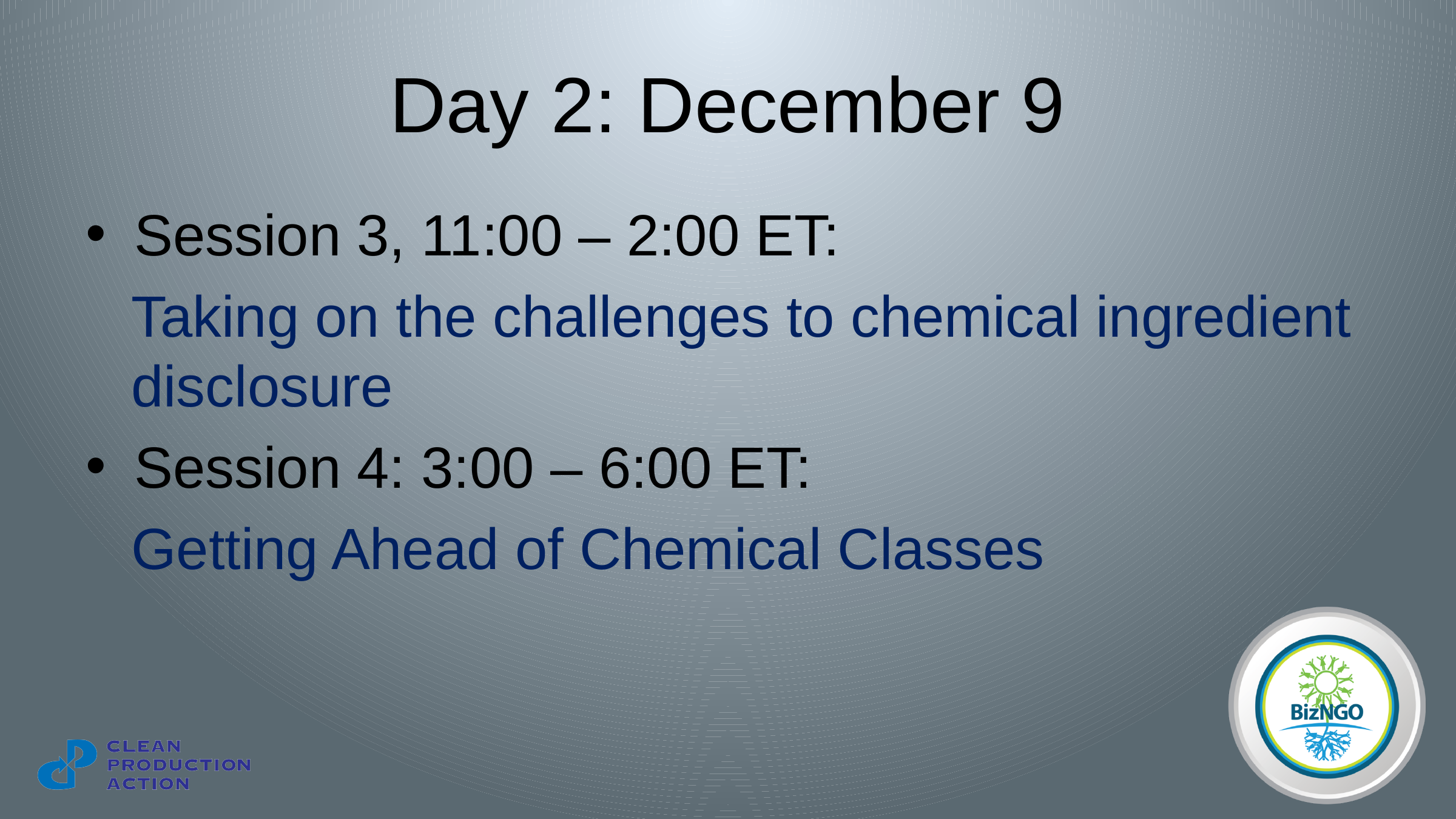

# Day 2: December 9
Session 3, 11:00 – 2:00 ET:
Taking on the challenges to chemical ingredient disclosure
Session 4: 3:00 – 6:00 ET:
Getting Ahead of Chemical Classes